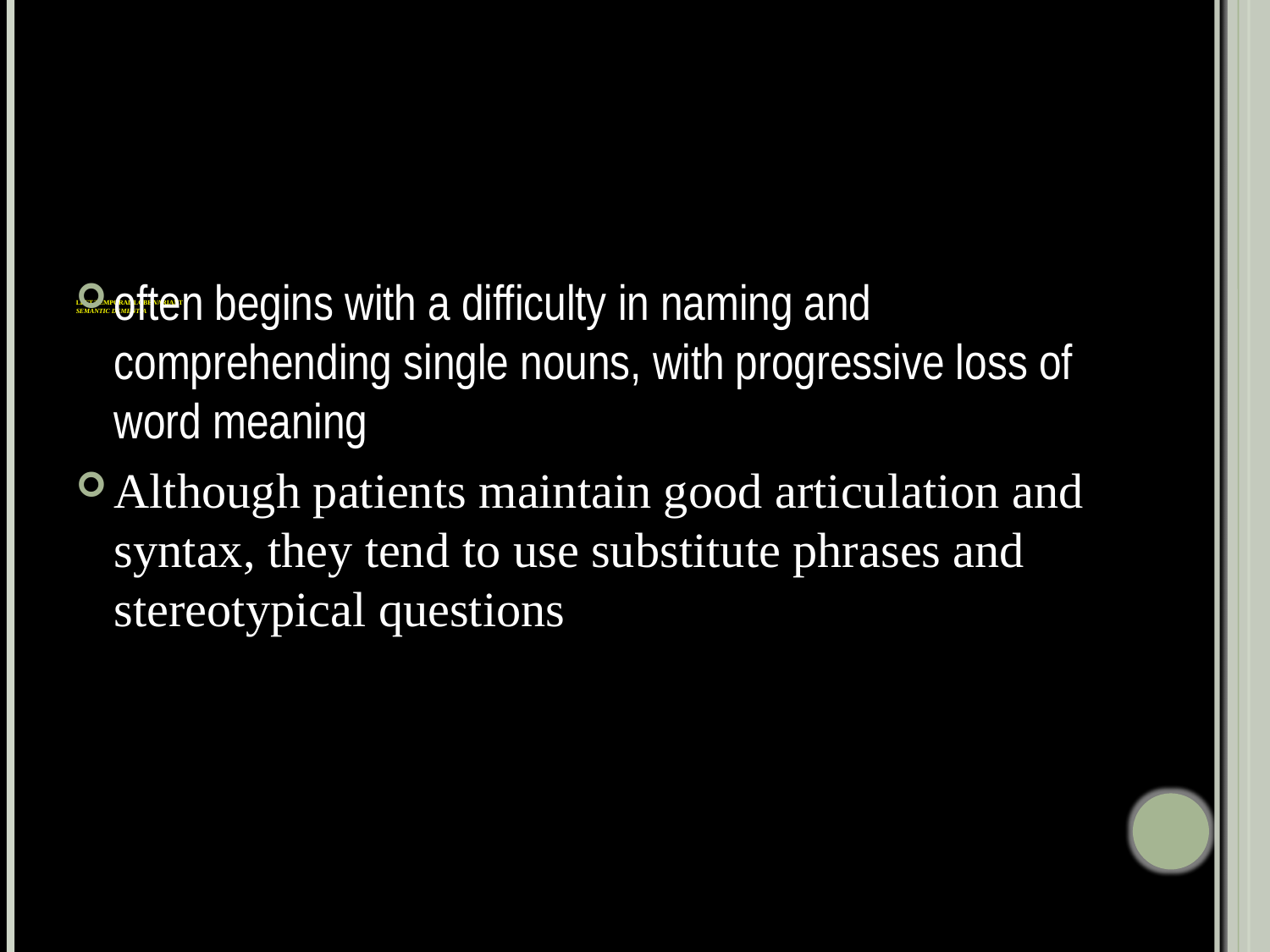

# Left Temporal Lobe Variant Semantic Dementia
often begins with a difficulty in naming and comprehending single nouns, with progressive loss of word meaning
Although patients maintain good articulation and syntax, they tend to use substitute phrases and stereotypical questions